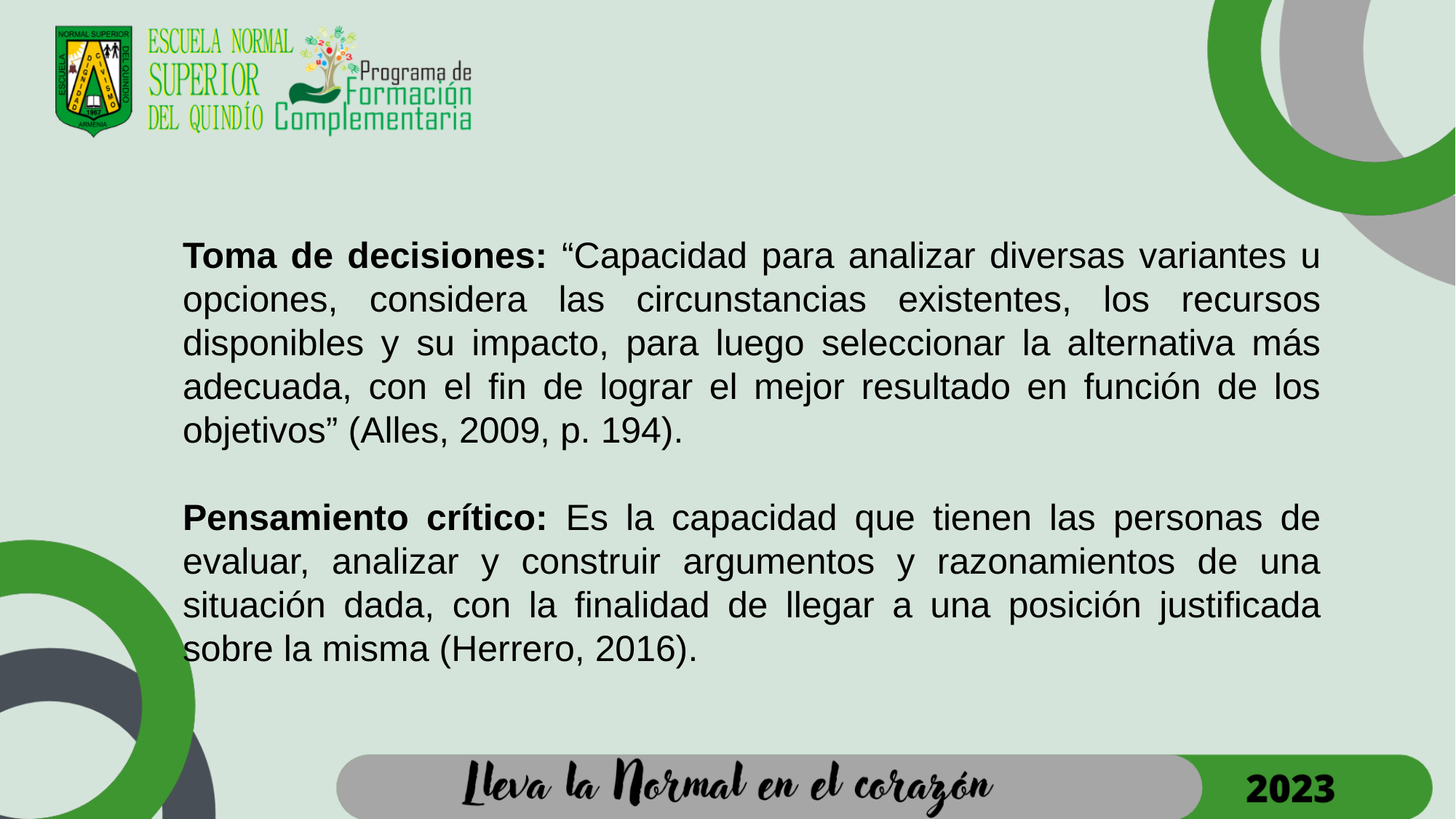

Toma de decisiones: “Capacidad para analizar diversas variantes u opciones, considera las circunstancias existentes, los recursos disponibles y su impacto, para luego seleccionar la alternativa más adecuada, con el fin de lograr el mejor resultado en función de los objetivos” (Alles, 2009, p. 194).

Pensamiento crítico: Es la capacidad que tienen las personas de evaluar, analizar y construir argumentos y razonamientos de una situación dada, con la finalidad de llegar a una posición justificada sobre la misma (Herrero, 2016).